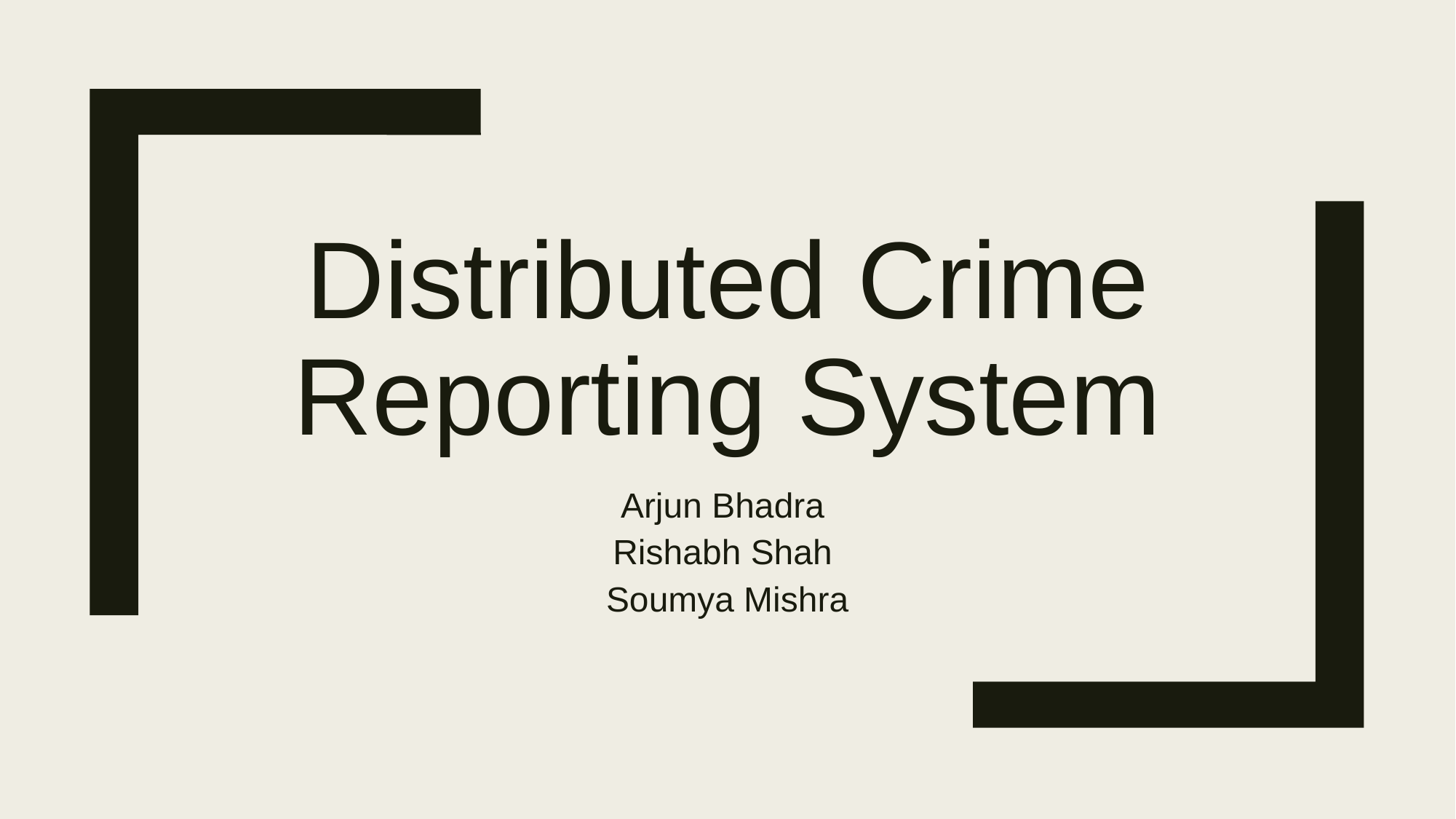

# Distributed Crime Reporting System
Arjun Bhadra
Rishabh Shah
Soumya Mishra